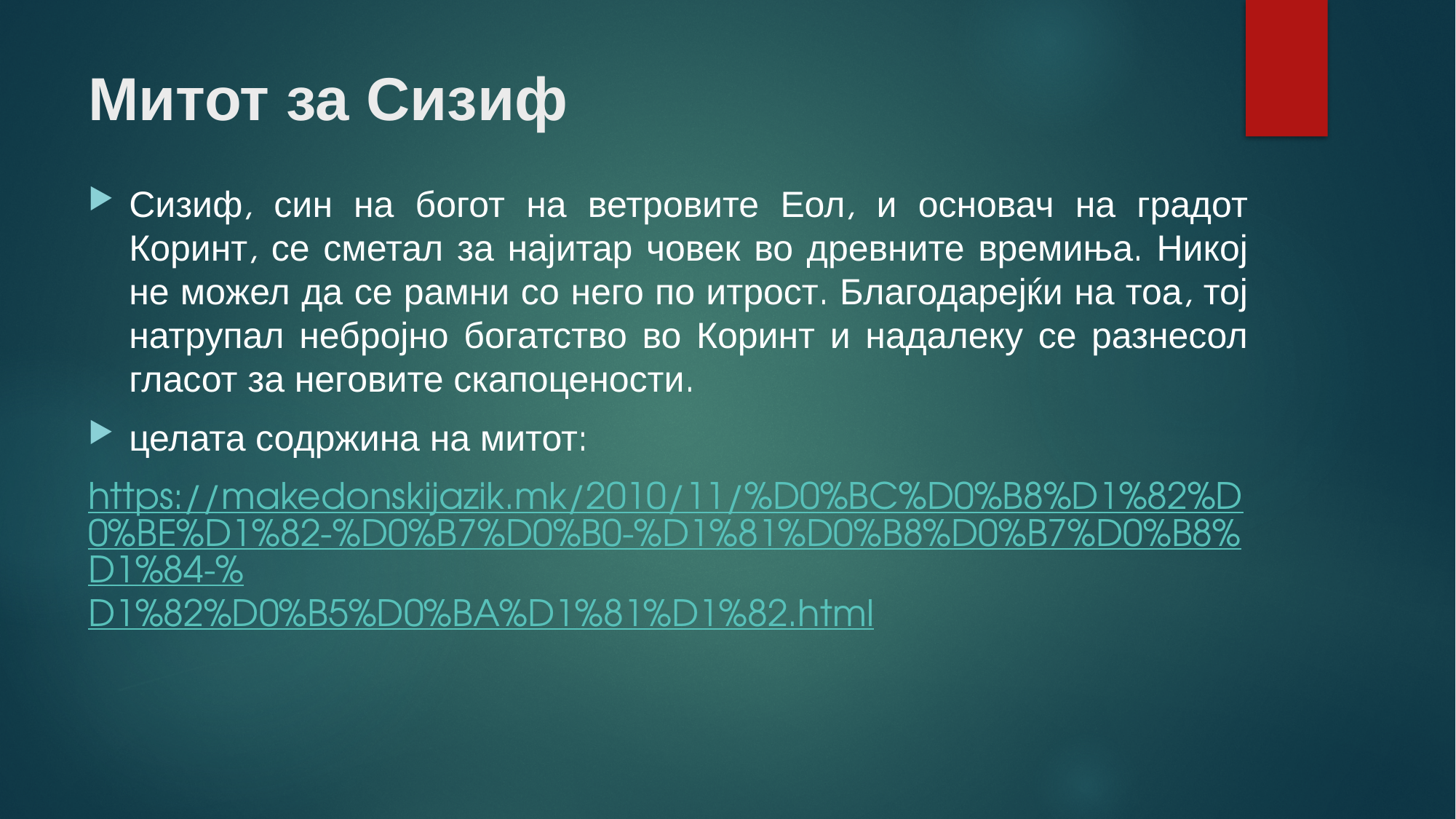

# Митот за Сизиф
Сизиф, син на богот на ветровите Еол, и основач на градот Коринт, се сметал за најитар човек во древните времиња. Никој не можел да се рамни со него по итрост. Благодарејќи на тоа, тој натрупал небројно богатство во Коринт и надалеку се разнесол гласот за неговите скапоцености.
целата содржина на митот:
https://makedonskijazik.mk/2010/11/%D0%BC%D0%B8%D1%82%D0%BE%D1%82-%D0%B7%D0%B0-%D1%81%D0%B8%D0%B7%D0%B8%D1%84-%D1%82%D0%B5%D0%BA%D1%81%D1%82.html